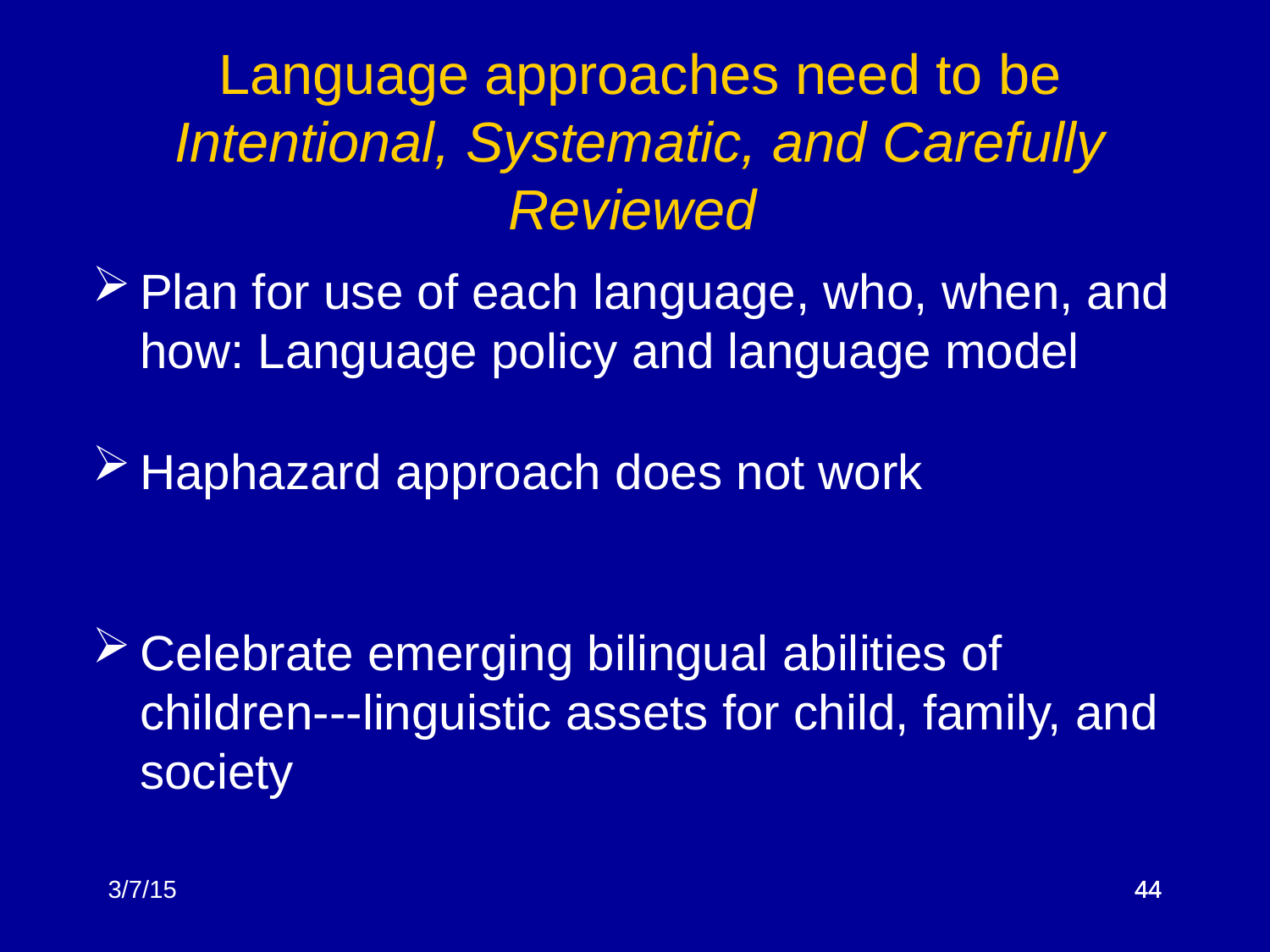

Language approaches need to be Intentional, Systematic, and Carefully Reviewed
Plan for use of each language, who, when, and how: Language policy and language model

Haphazard approach does not work

Celebrate emerging bilingual abilities of children---linguistic assets for child, family, and society
3/7/15
44
44
44